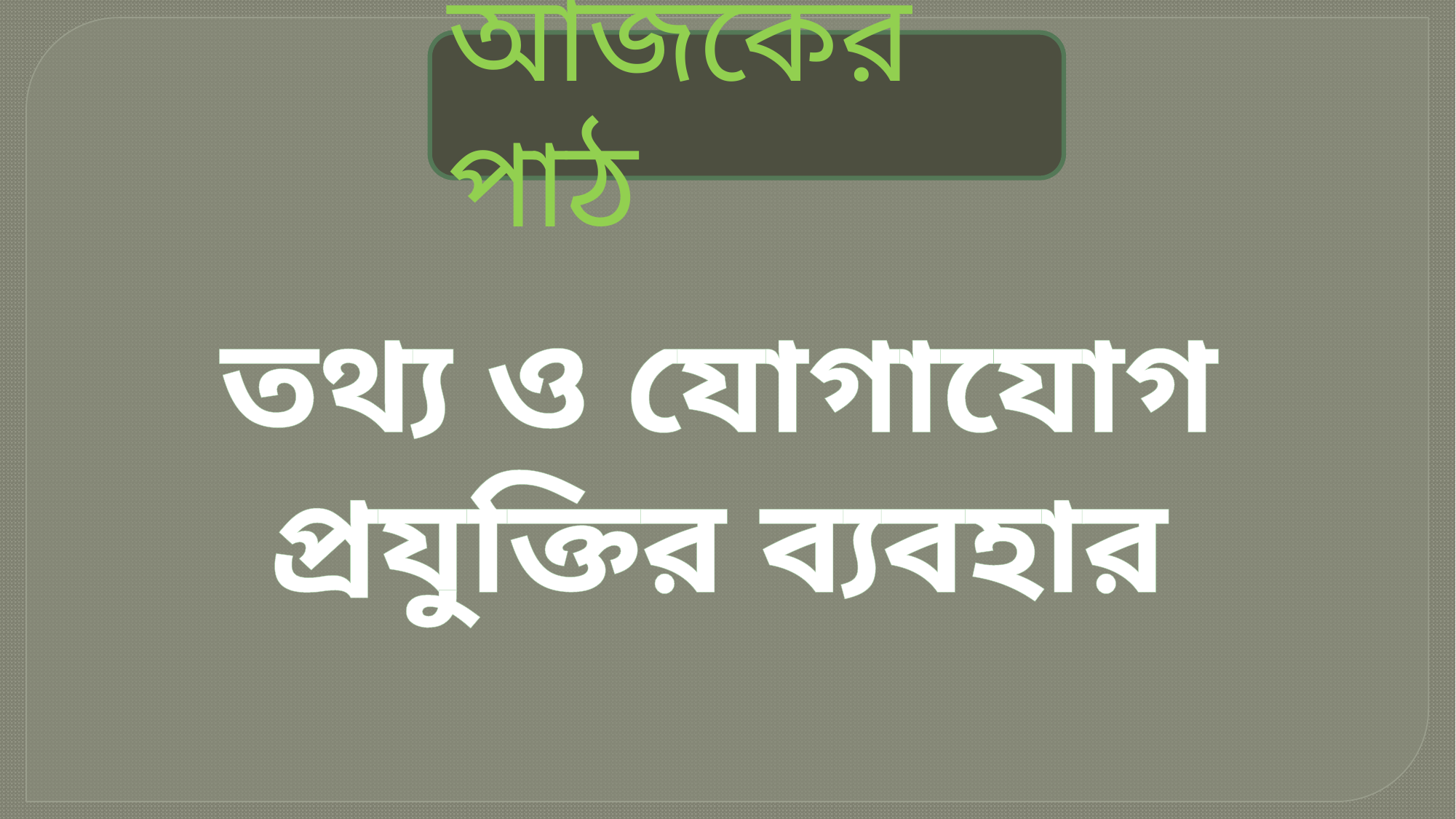

আজকের পাঠ
তথ্য ও যোগাযোগ প্রযুক্তির ব্যবহার